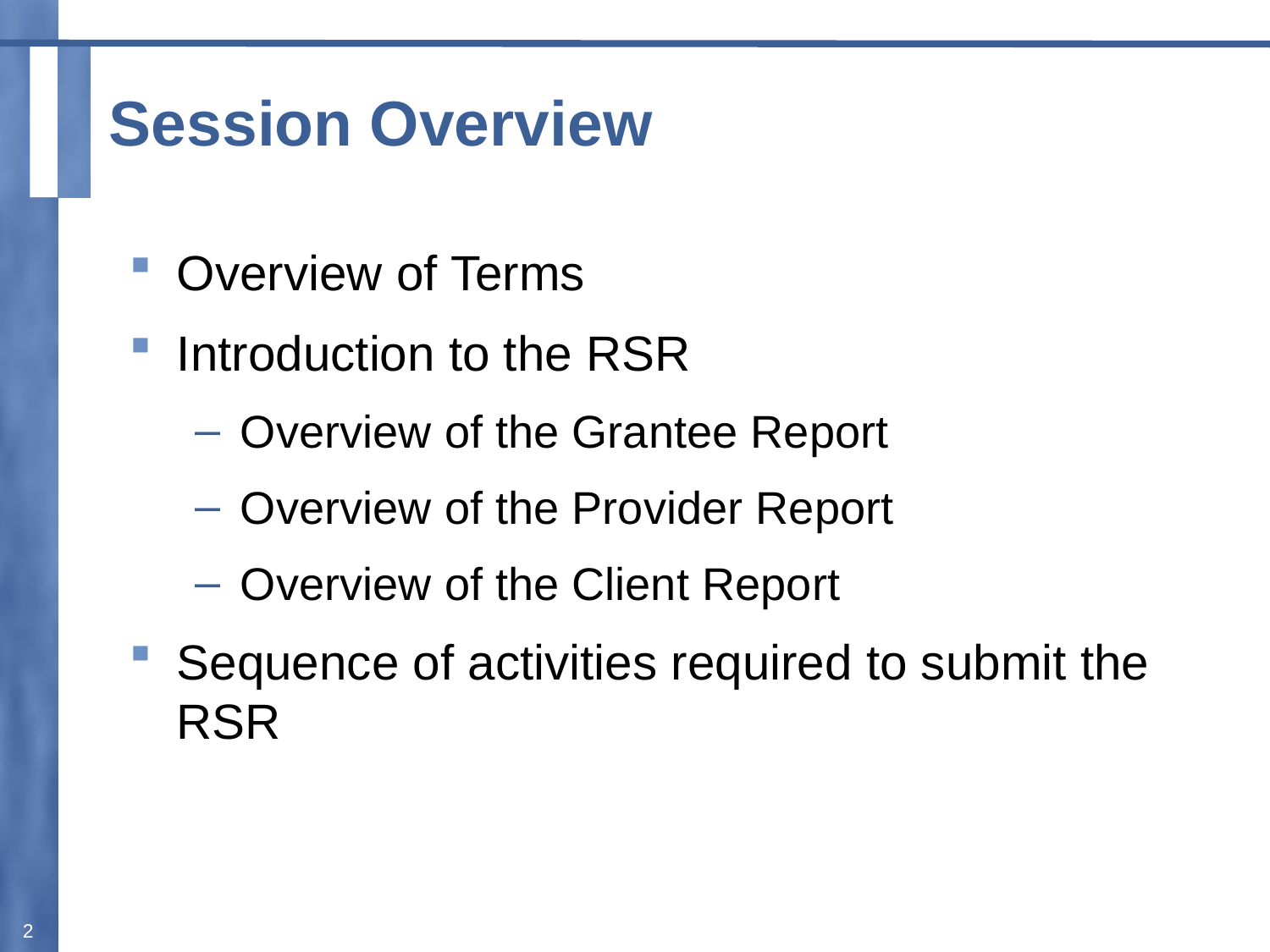

# Session Overview
Overview of Terms
Introduction to the RSR
Overview of the Grantee Report
Overview of the Provider Report
Overview of the Client Report
Sequence of activities required to submit the RSR
2